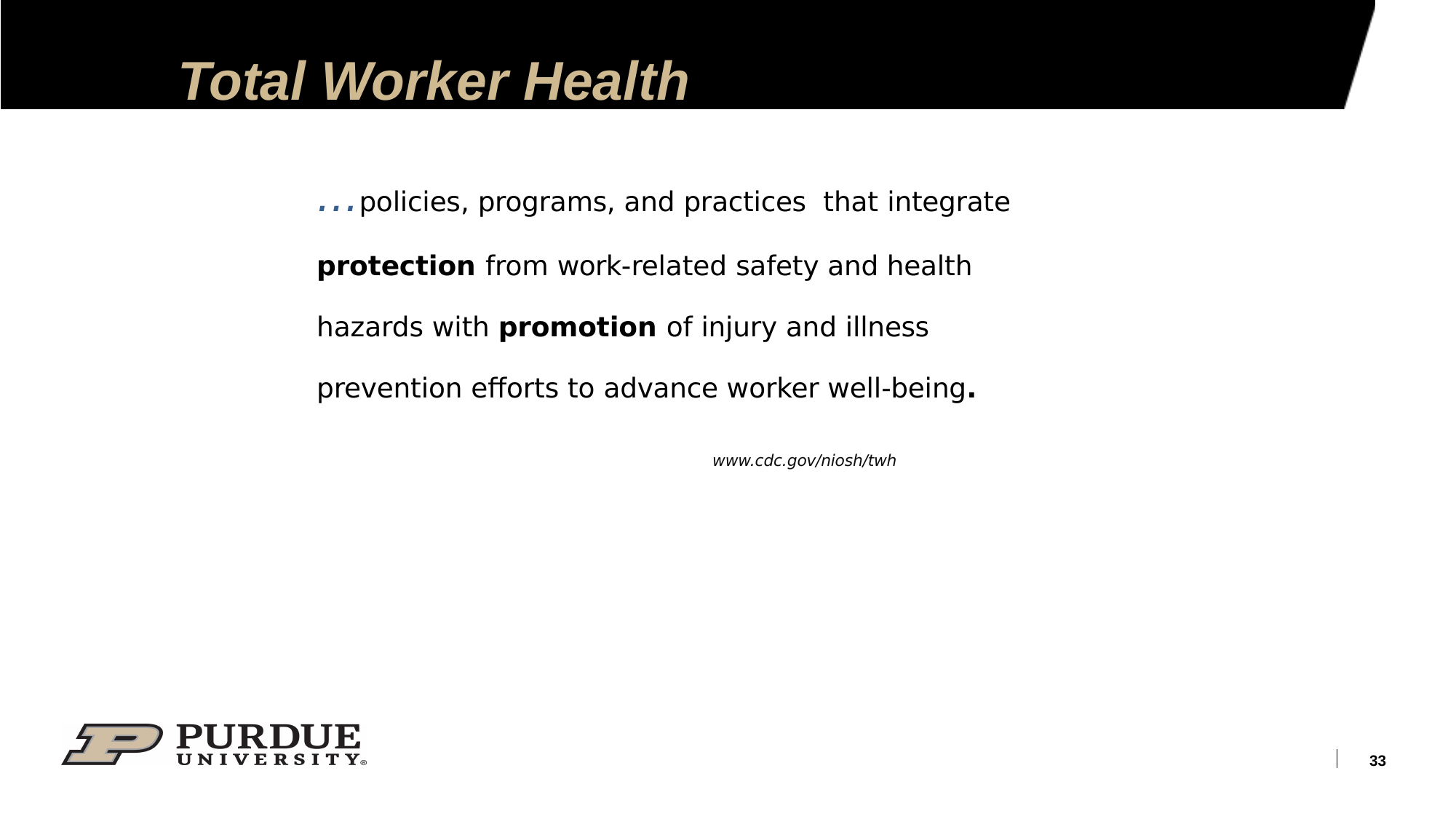

# Total Worker Health
…policies, programs, and practices  that integrate protection from work-related safety and health hazards with promotion of injury and illness prevention efforts to advance worker well-being.
                                                                               www.cdc.gov/niosh/twh
33